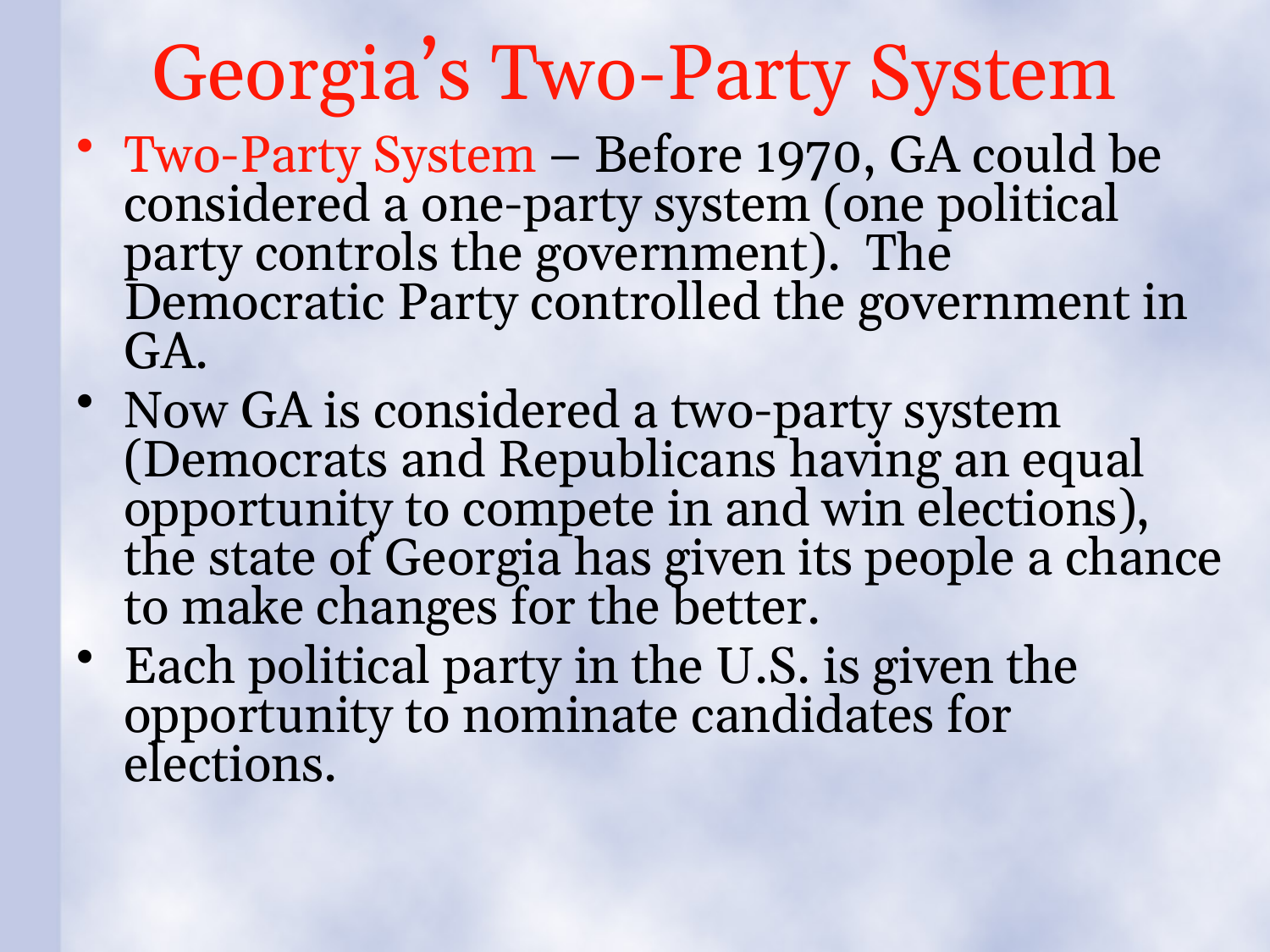

# Georgia’s Two-Party System
Two-Party System – Before 1970, GA could be considered a one-party system (one political party controls the government).  The Democratic Party controlled the government in GA.
Now GA is considered a two-party system (Democrats and Republicans having an equal opportunity to compete in and win elections), the state of Georgia has given its people a chance to make changes for the better.
Each political party in the U.S. is given the opportunity to nominate candidates for elections.